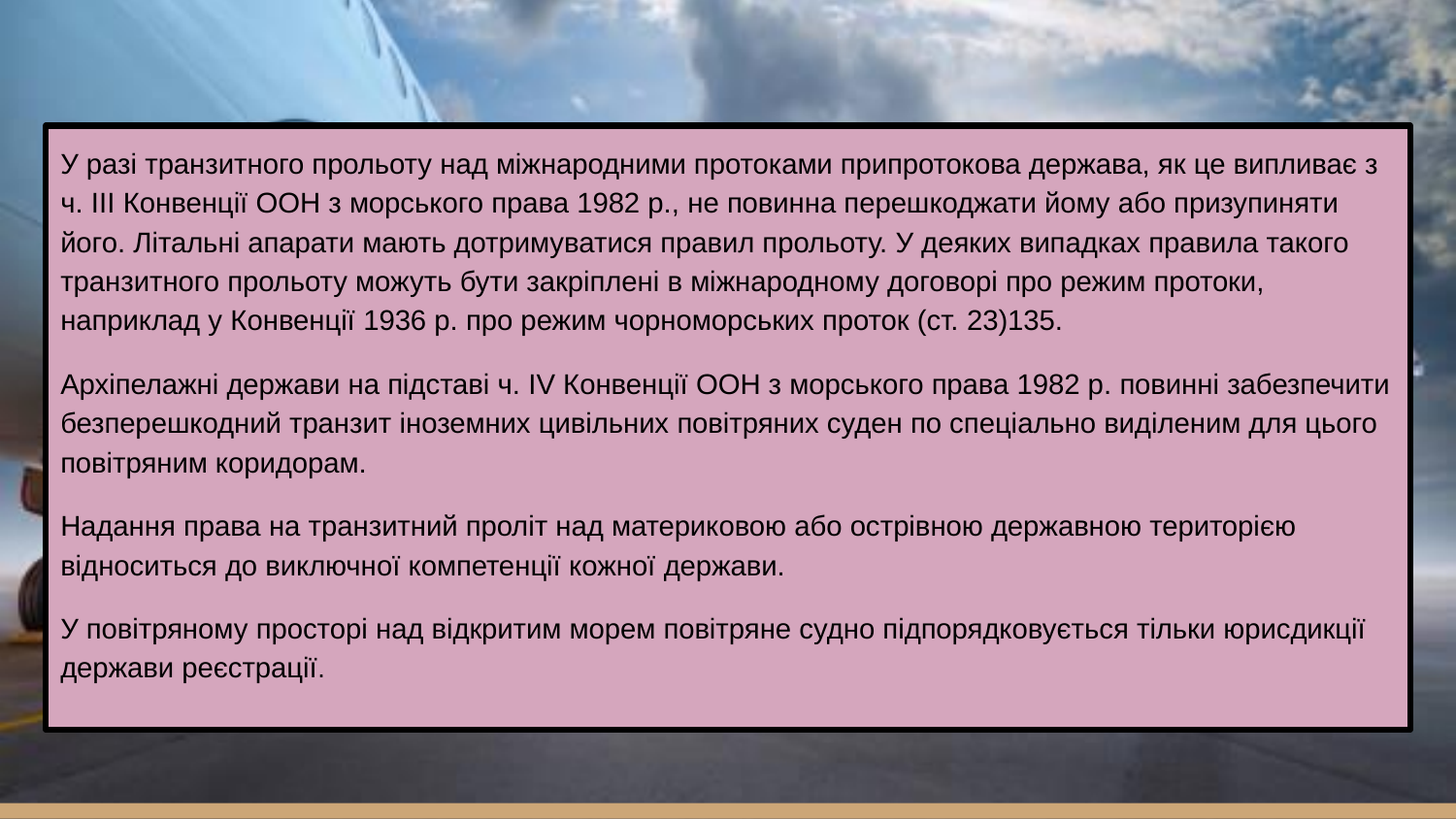

У разі транзитного прольоту над міжнародними протоками припротокова держава, як це випливає з ч. ІІІ Конвенції ООН з морського права 1982 р., не повинна перешкоджати йому або призупиняти його. Літальні апарати мають дотримуватися правил прольоту. У деяких випадках правила такого транзитного прольоту можуть бути закріплені в міжнародному договорі про режим протоки, наприклад у Конвенції 1936 р. про режим чорноморських проток (ст. 23)135.
Архіпелажні держави на підставі ч. IV Конвенції ООН з морського права 1982 р. повинні забезпечити безперешкодний транзит іноземних цивільних повітряних суден по спеціально виділеним для цього повітряним коридорам.
Надання права на транзитний проліт над материковою або острівною державною територією відноситься до виключної компетенції кожної держави.
У повітряному просторі над відкритим морем повітряне судно підпорядковується тільки юрисдикції держави реєстрації.